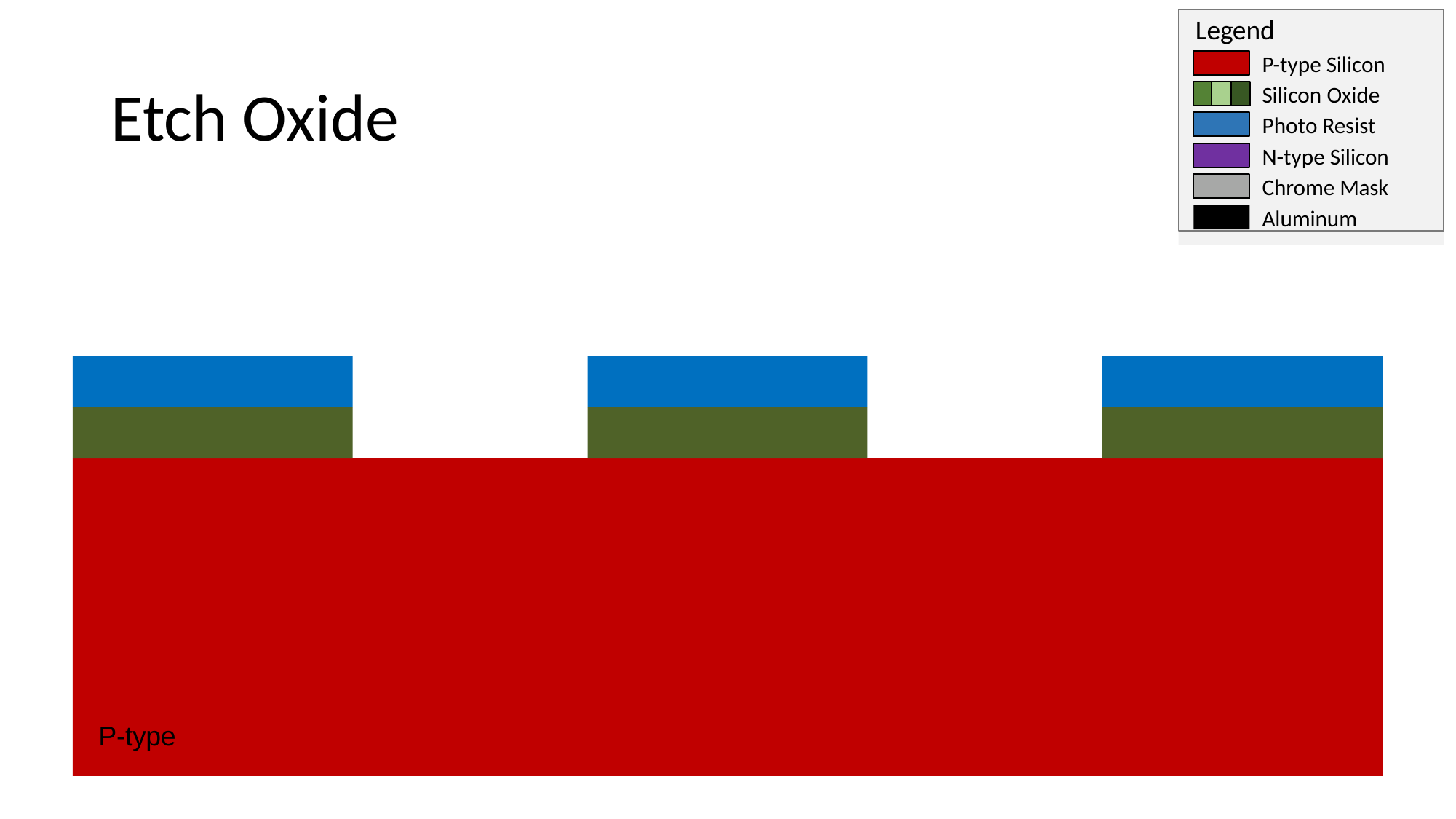

Legend
P-type Silicon Silicon Oxide
Photo Resist N-type Silicon
Chrome Mask Aluminum
# Etch Oxide

8
P-type